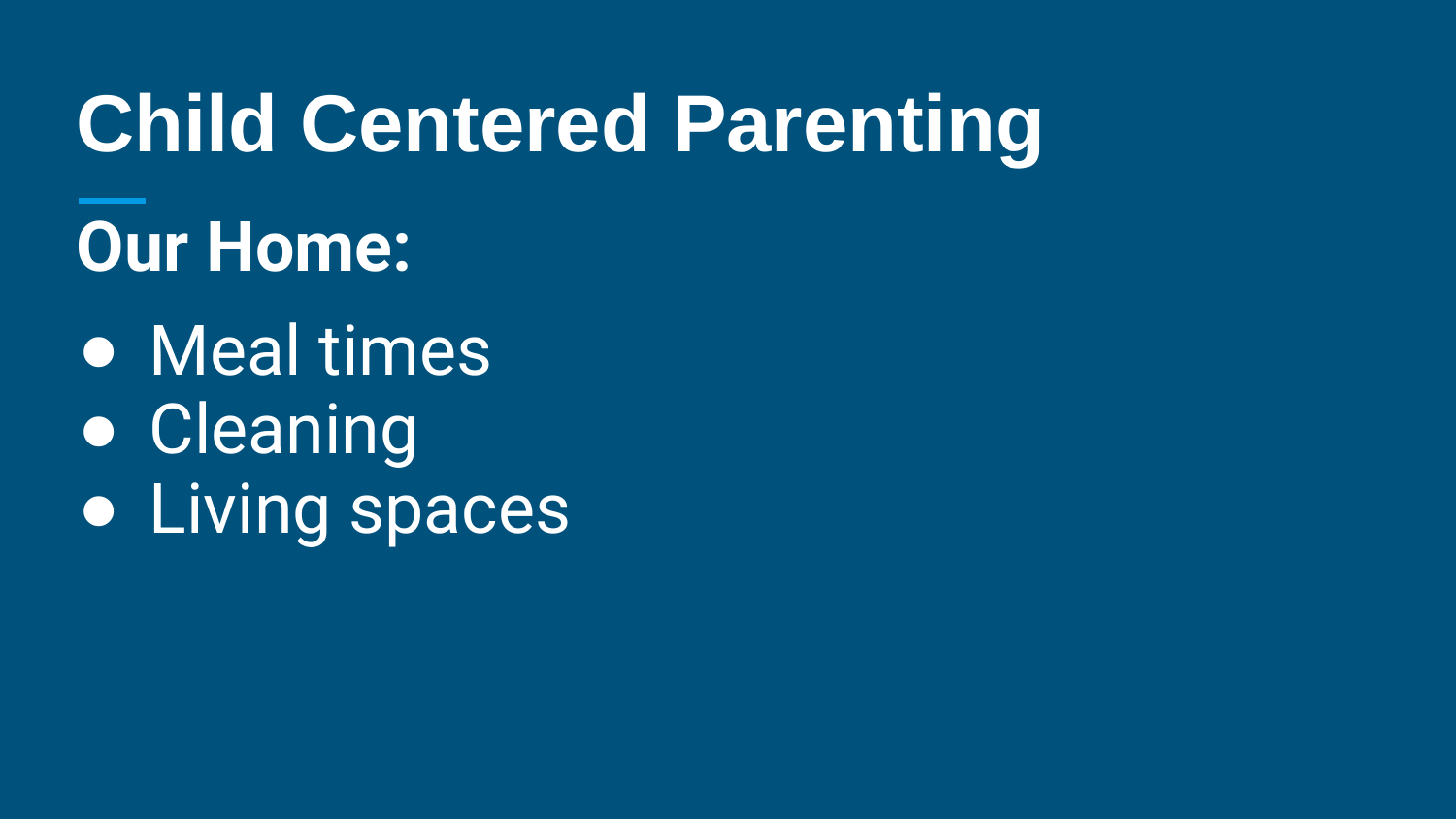

# Child Centered Parenting
Our Home:
Meal times
Cleaning
Living spaces